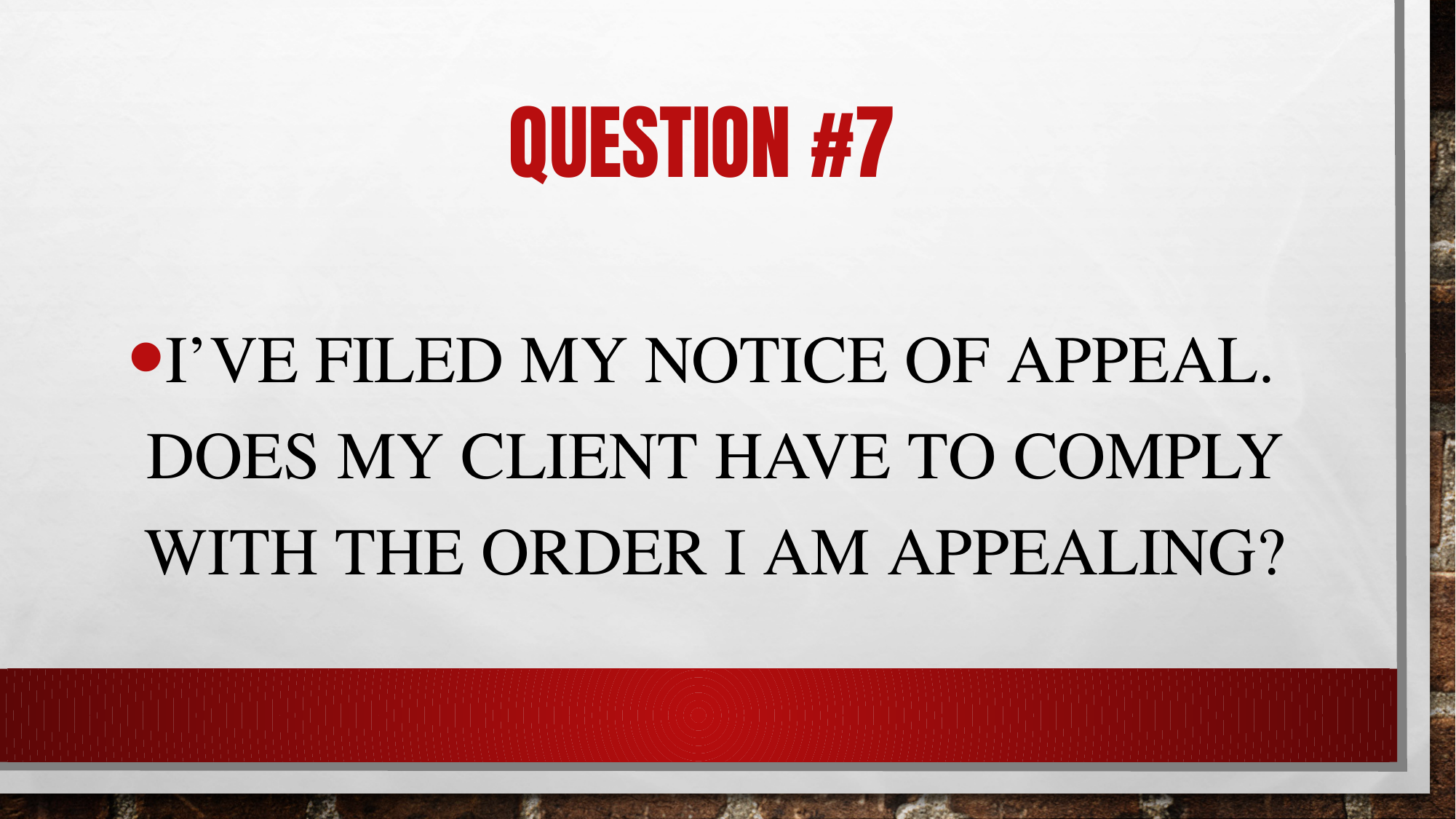

# Question #7
I’VE FILED MY NOTICE OF APPEAL. DOES MY CLIENT HAVE TO COMPLY WITH THE ORDER I AM APPEALING?